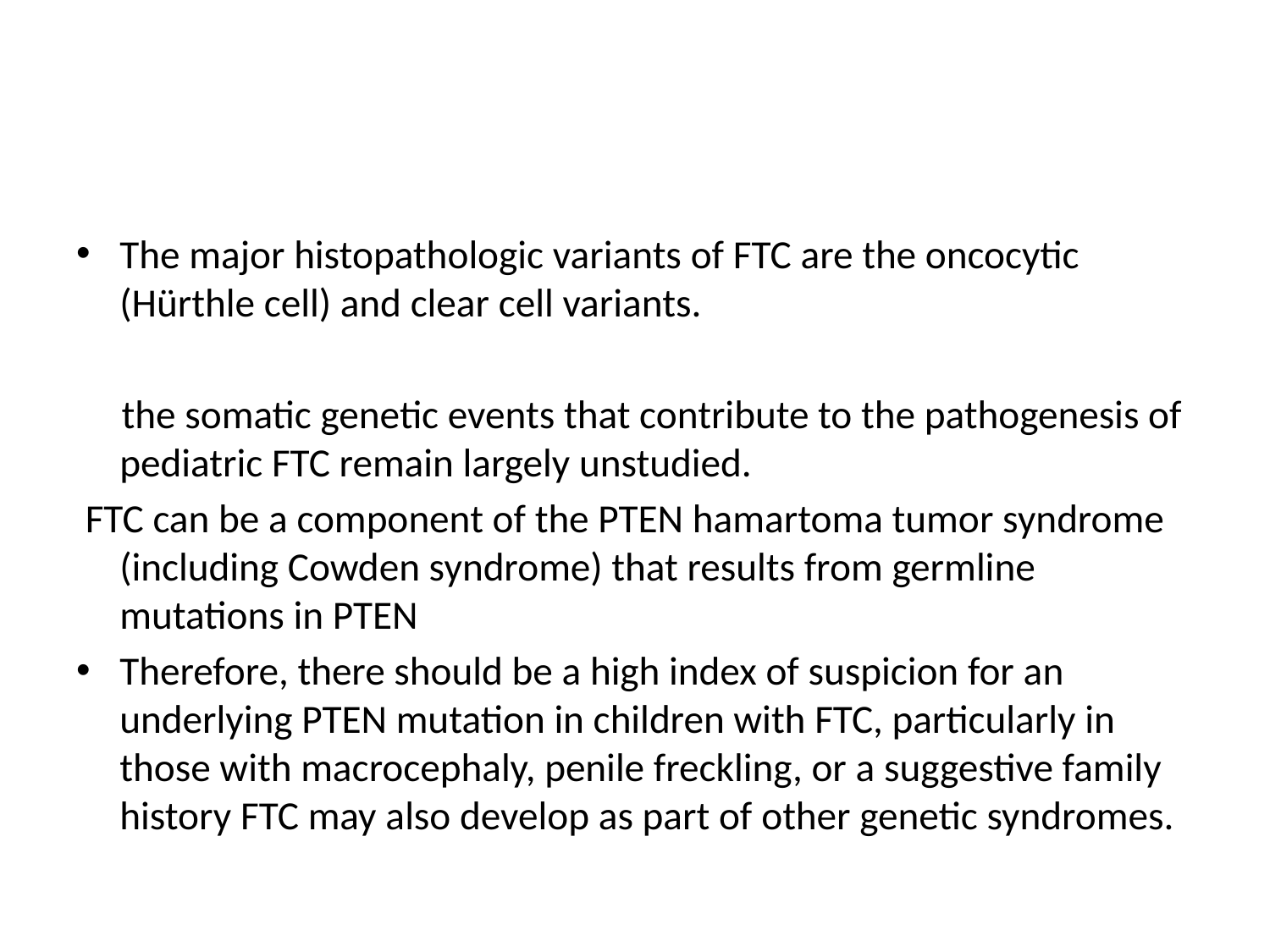

#
The major histopathologic variants of FTC are the oncocytic (Hürthle cell) and clear cell variants.

     the somatic genetic events that contribute to the pathogenesis of pediatric FTC remain largely unstudied.
 FTC can be a component of the PTEN hamartoma tumor syndrome (including Cowden syndrome) that results from germline mutations in PTEN
Therefore, there should be a high index of suspicion for an underlying PTEN mutation in children with FTC, particularly in those with macrocephaly, penile freckling, or a suggestive family history FTC may also develop as part of other genetic syndromes.